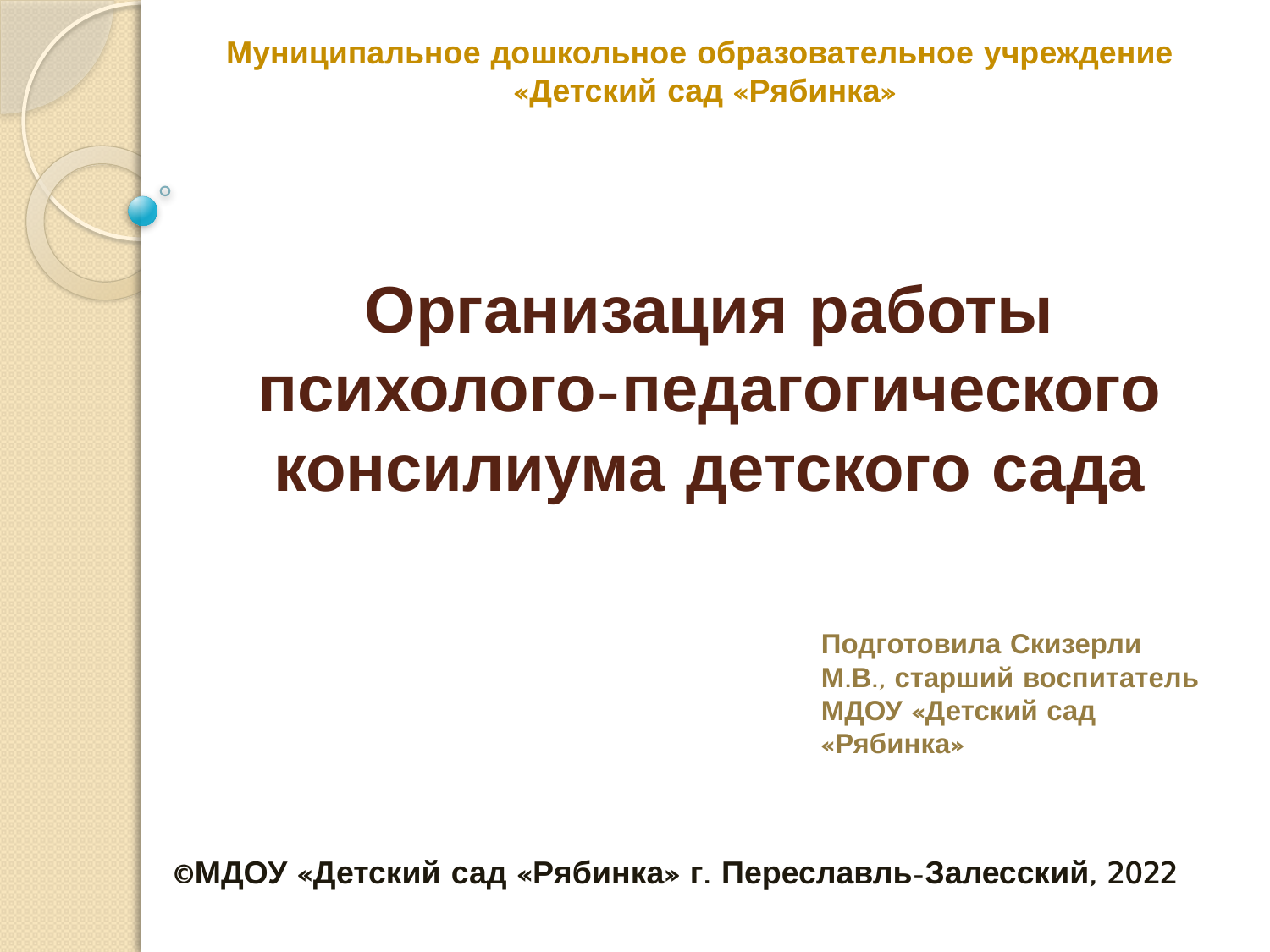

Муниципальное дошкольное образовательное учреждение
«Детский сад «Рябинка»
# Организация работы психолого-педагогического консилиума детского сада
Подготовила Скизерли  М.В., старший воспитатель МДОУ «Детский сад «Рябинка»
 ©МДОУ «Детский сад «Рябинка» г. Переславль-Залесский, 2022